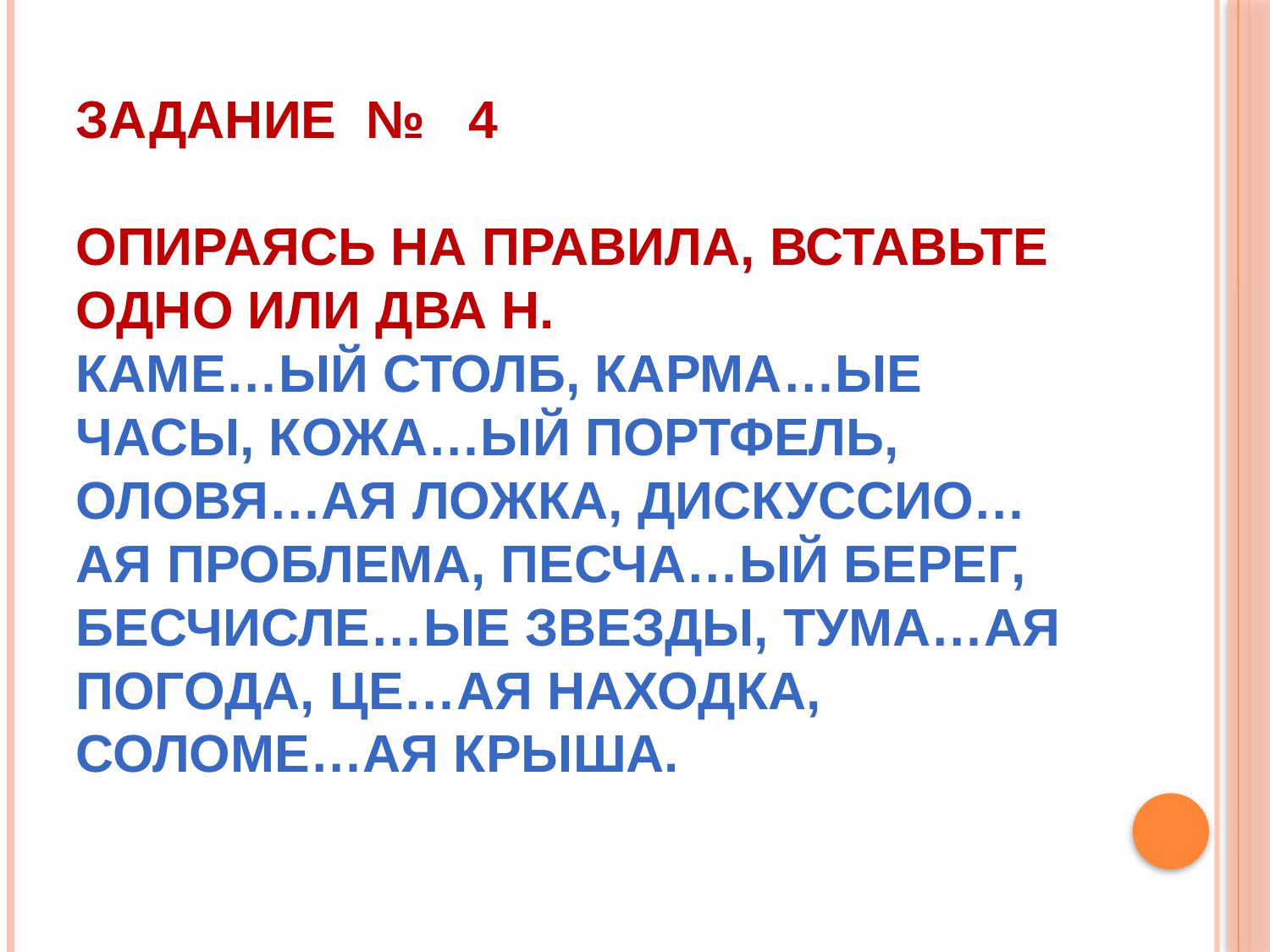

# Задание  №   4 Опираясь на правила, вставьте одно или два Н. Каме…ый столб, карма…ые часы, кожа…ый портфель, оловя…ая ложка, дискуссио…ая проблема, песча…ый берег, бесчисле…ые звезды, тума…ая погода, це…ая находка, соломе…ая крыша.